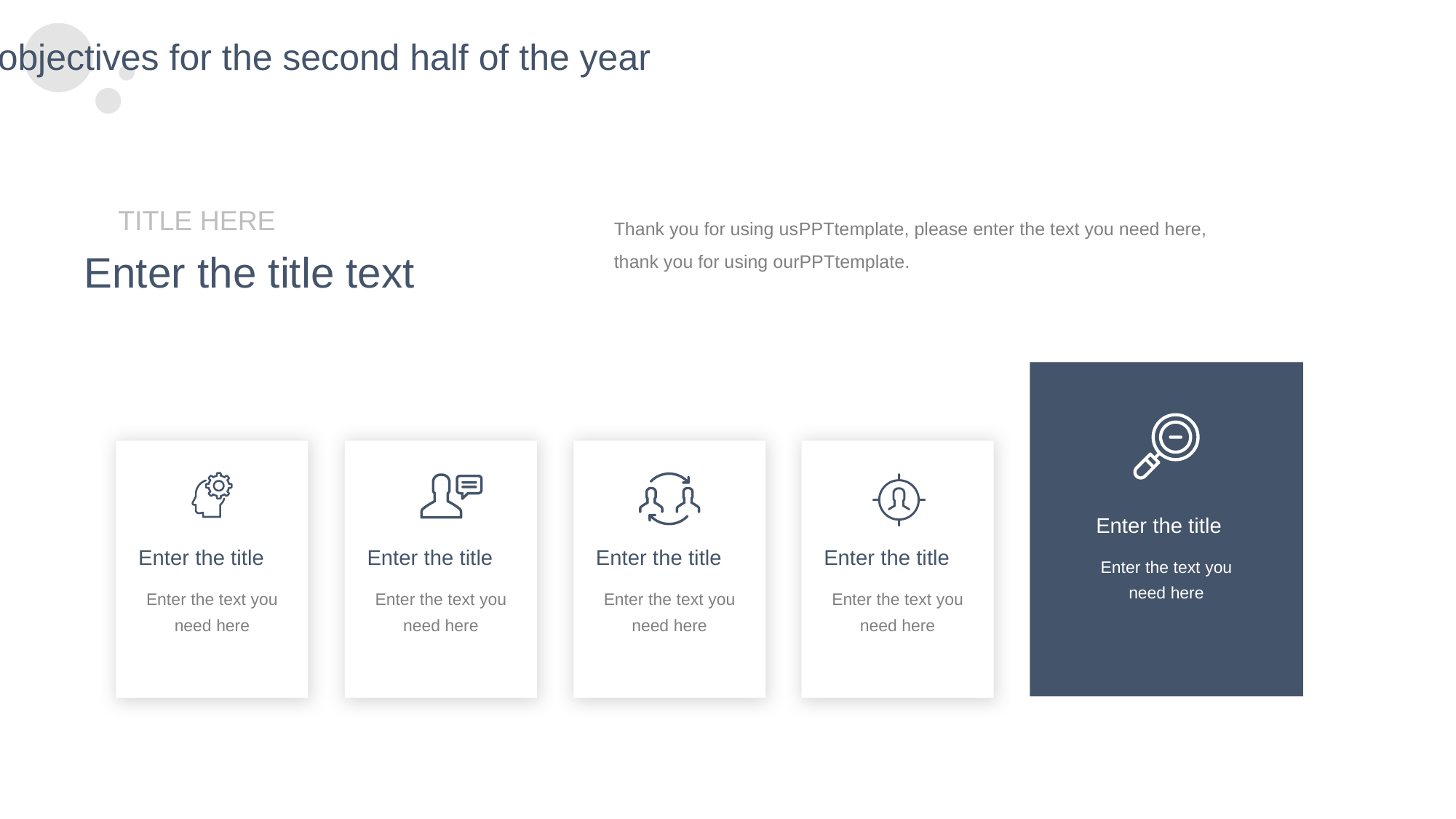

Work objectives for the second half of the year
TITLE HERE
Thank you for using usPPTtemplate, please enter the text you need here, thank you for using ourPPTtemplate.
Enter the title text

Enter the title
Enter the title
Enter the title
Enter the title
Enter the title
Enter the text you need here
Enter the text you need here
Enter the text you need here
Enter the text you need here
Enter the text you need here